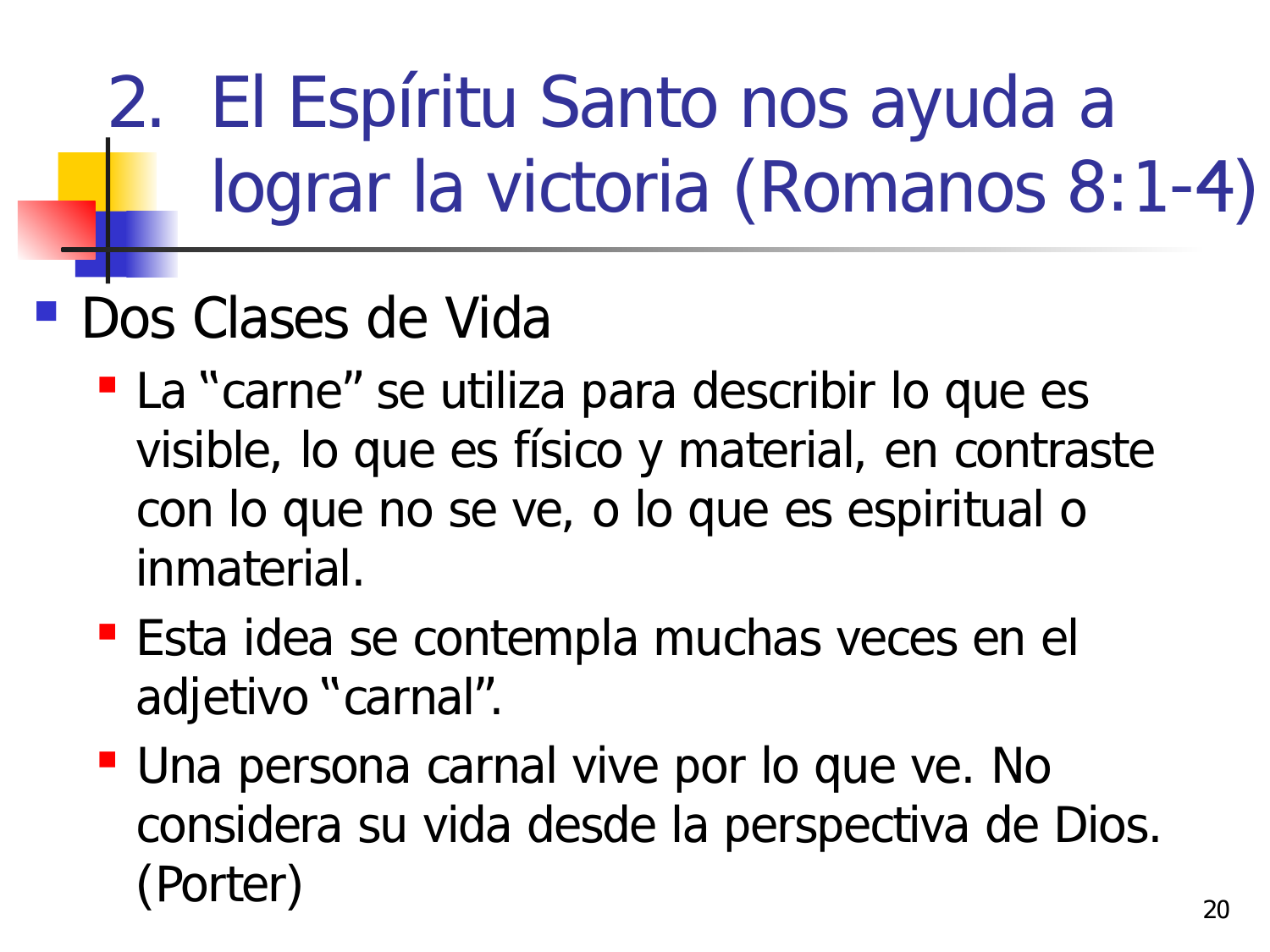

# El Espíritu Santo nos ayuda a lograr la victoria (Romanos 8:1-4)
Dos Clases de Vida
La “carne” se utiliza para describir lo que es visible, lo que es físico y material, en contraste con lo que no se ve, o lo que es espiritual o inmaterial.
Esta idea se contempla muchas veces en el adjetivo “carnal”.
Una persona carnal vive por lo que ve. No considera su vida desde la perspectiva de Dios. (Porter)
20